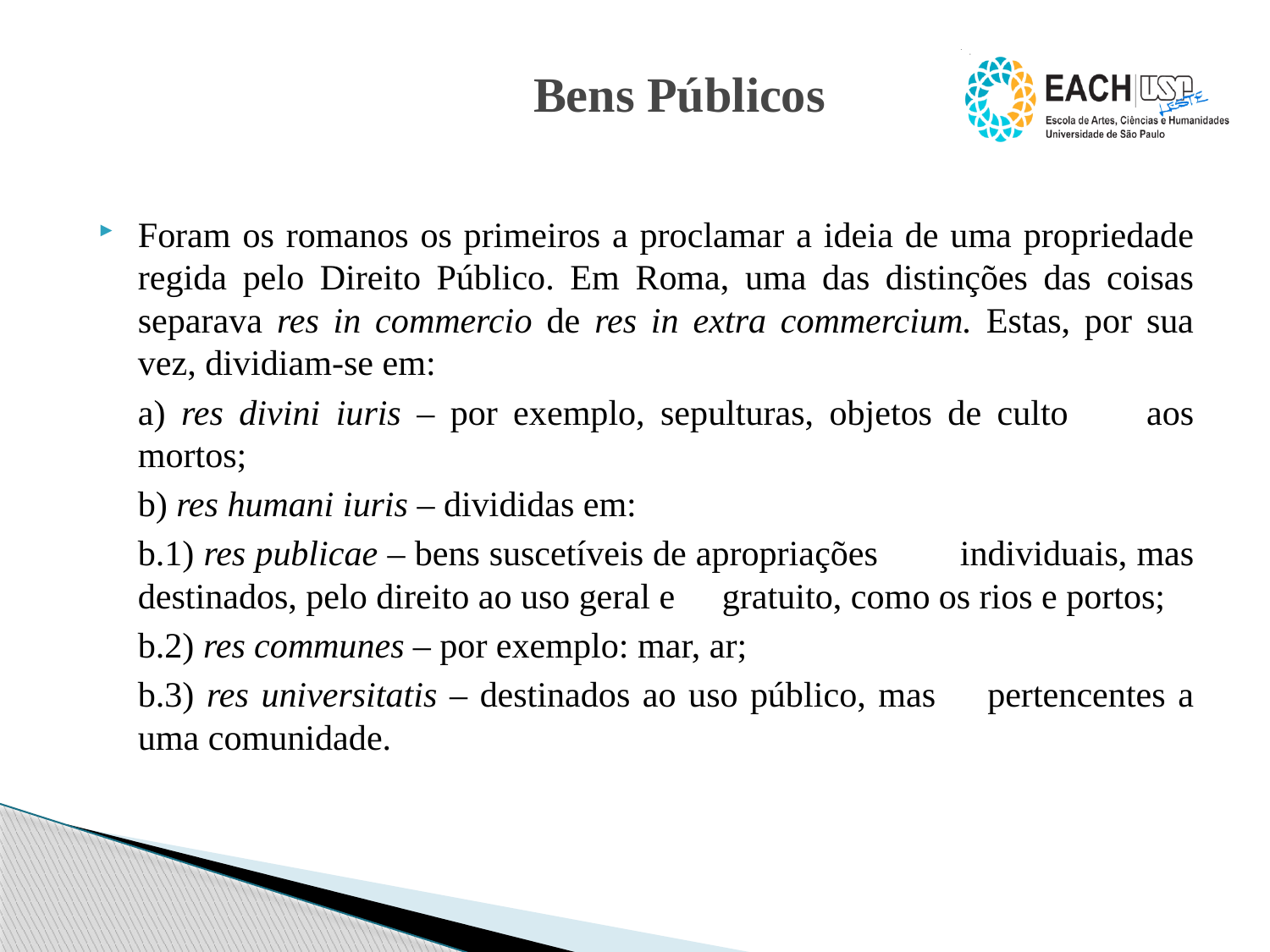

# Bens Públicos
Foram os romanos os primeiros a proclamar a ideia de uma propriedade regida pelo Direito Público. Em Roma, uma das distinções das coisas separava res in commercio de res in extra commercium. Estas, por sua vez, dividiam-se em:
		a) res divini iuris – por exemplo, sepulturas, objetos de culto 	aos mortos;
		b) res humani iuris – divididas em:
			b.1) res publicae – bens suscetíveis de apropriações 		individuais, mas destinados, pelo direito ao uso geral e 		gratuito, como os rios e portos;
			b.2) res communes – por exemplo: mar, ar;
			b.3) res universitatis – destinados ao uso público, mas 		pertencentes a uma comunidade.